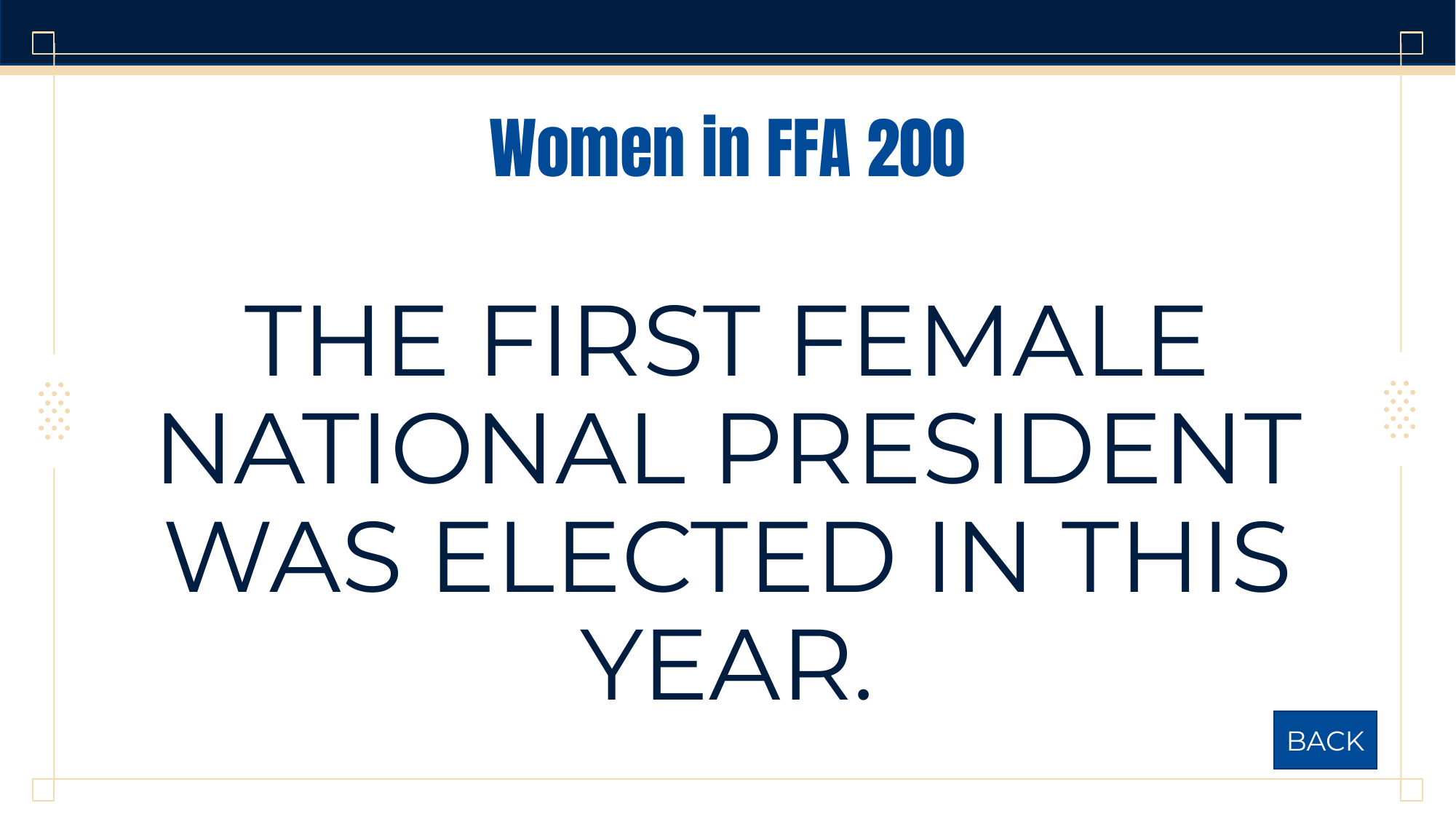

# Women in FFA 200

THE FIRST FEMALE NATIONAL PRESIDENT WAS ELECTED IN THIS YEAR.
BACK